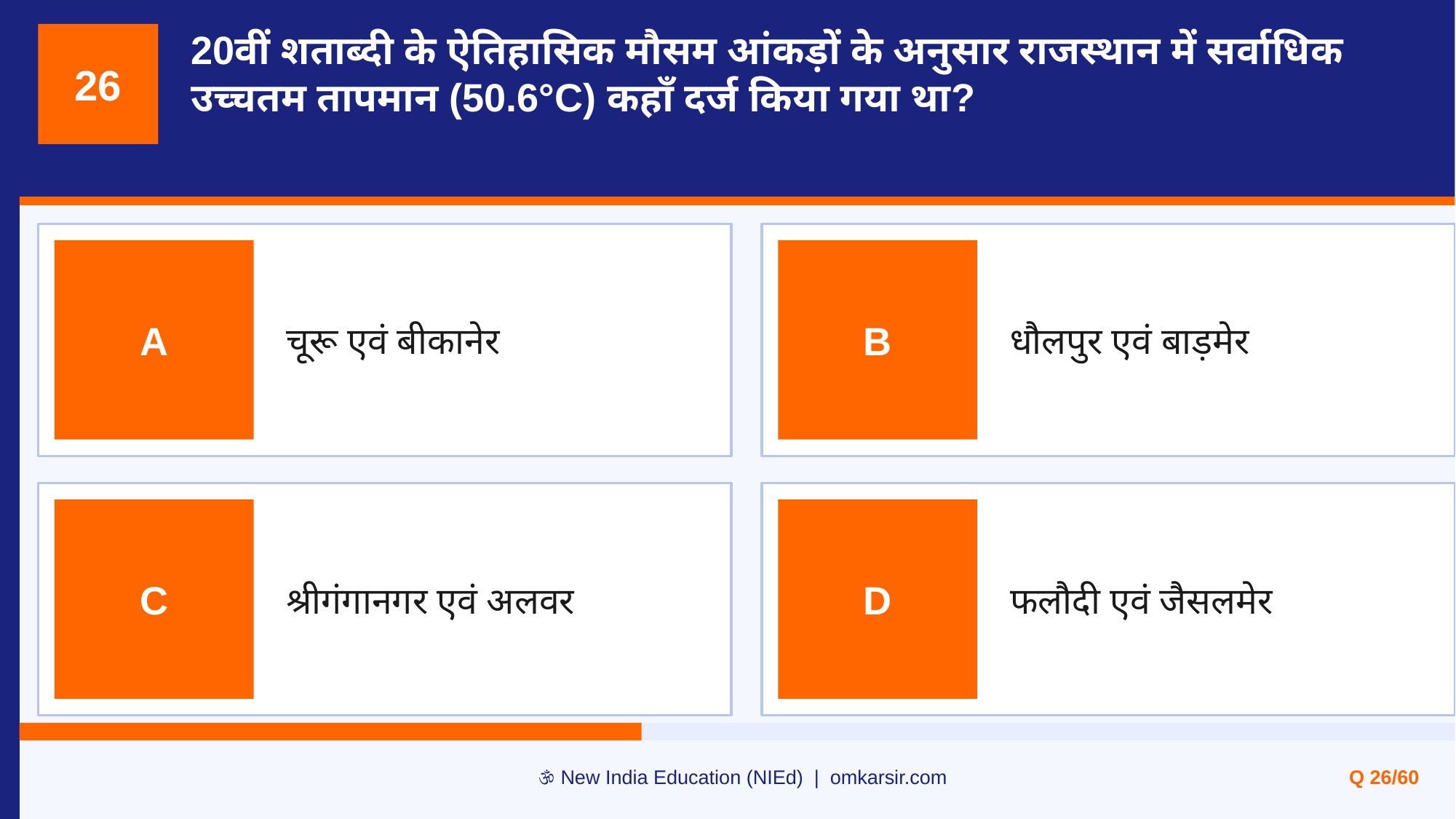

20वीं शताब्दी के ऐतिहासिक मौसम आंकड़ों के अनुसार राजस्थान में सर्वाधिक उच्चतम तापमान (50.6°C) कहाँ दर्ज किया गया था?
26

चूरू एवं बीकानेर
धौलपुर एवं बाड़मेर
A
B

श्रीगंगानगर एवं अलवर
फलौदी एवं जैसलमेर
C
D

🕉️ New India Education (NIEd)  |  omkarsir.com
Q 26/60